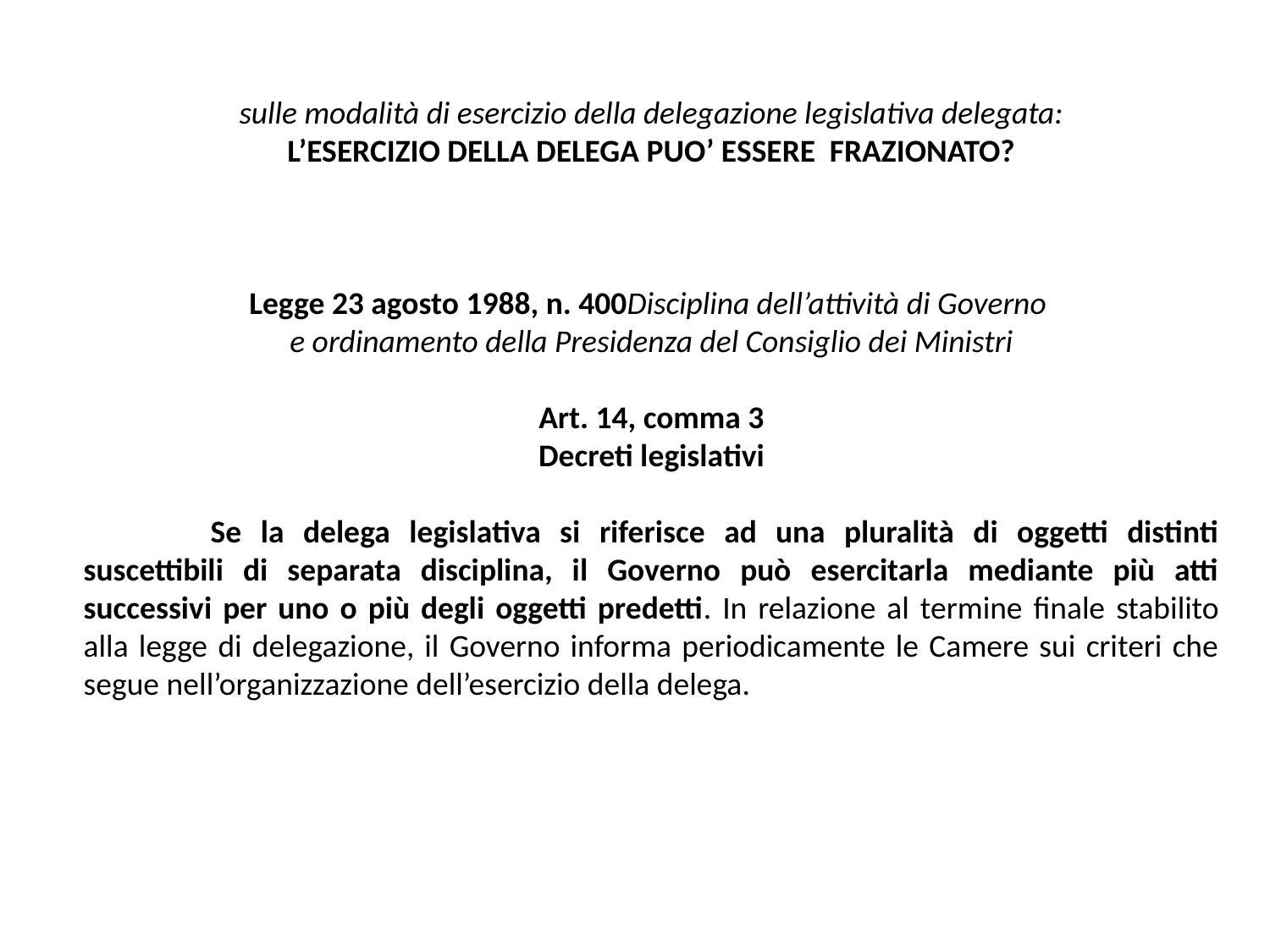

sulle modalità di esercizio della delegazione legislativa delegata:
L’ESERCIZIO DELLA DELEGA PUO’ ESSERE  FRAZIONATO?

Legge 23 agosto 1988, n. 400 Disciplina dell’attività di Governo
e ordinamento della Presidenza del Consiglio dei Ministri

Art. 14, comma 3
Decreti legislativi

	Se la delega legislativa si riferisce ad una pluralità di oggetti distinti suscettibili di separata disciplina, il Governo può esercitarla mediante più atti successivi per uno o più degli oggetti predetti. In relazione al termine finale stabilito alla legge di delegazione, il Governo informa periodicamente le Camere sui criteri che segue nell’organizzazione dell’esercizio della delega.